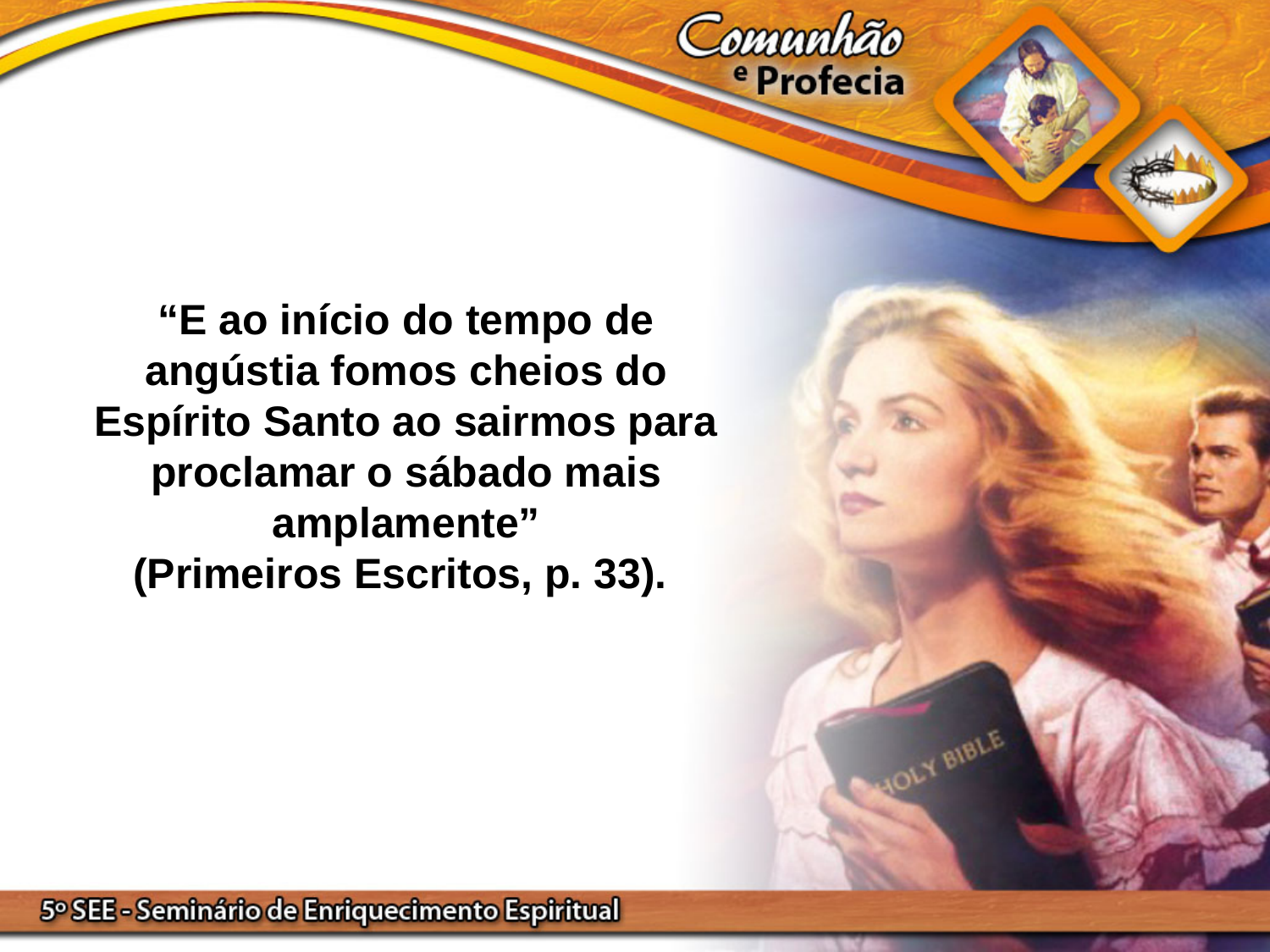

“E ao início do tempo de angústia fomos cheios do Espírito Santo ao sairmos para proclamar o sábado mais amplamente”
(Primeiros Escritos, p. 33).